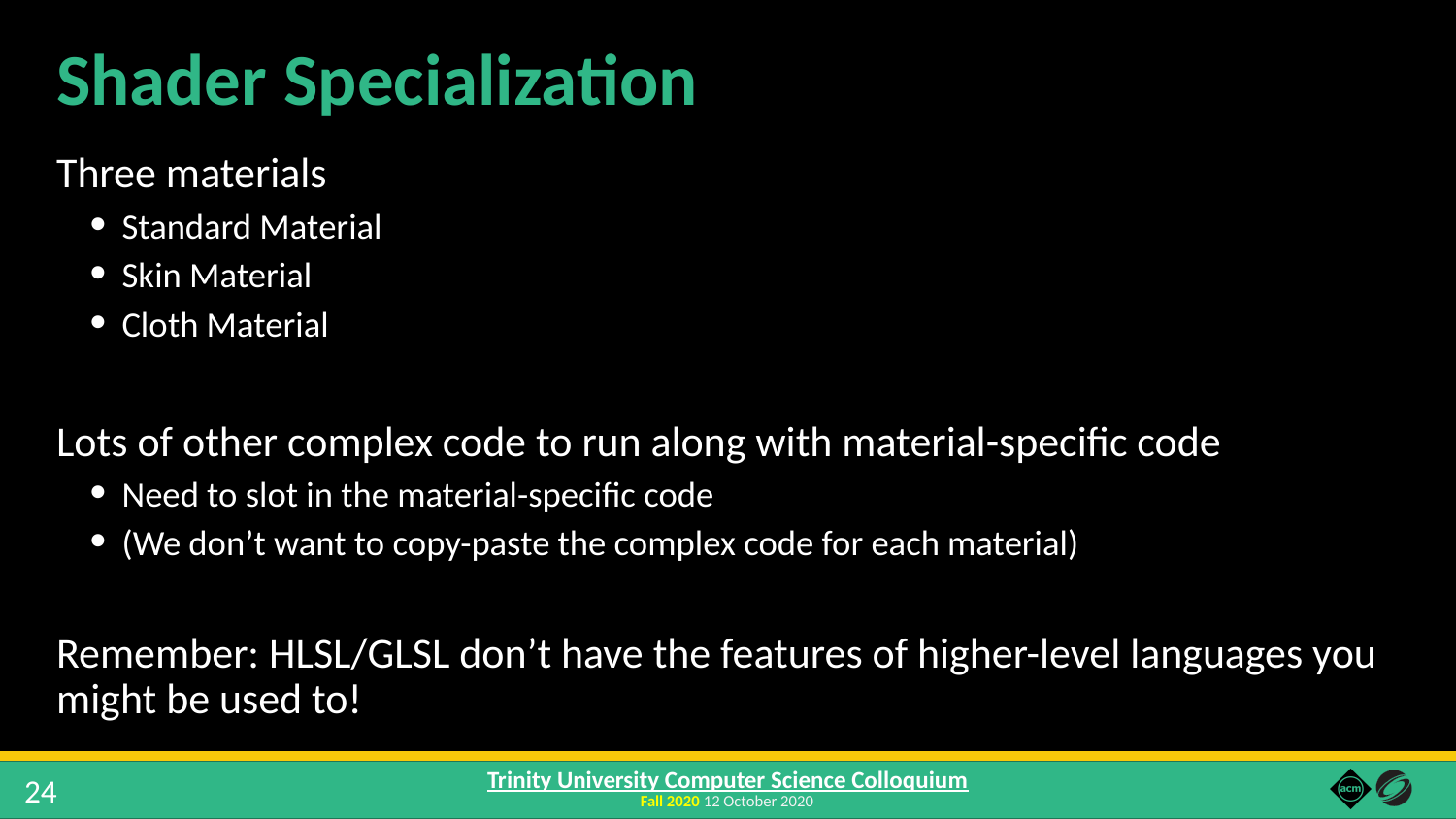

# Shader Specialization
Three materials
Standard Material
Skin Material
Cloth Material

Lots of other complex code to run along with material-specific code
Need to slot in the material-specific code
(We don’t want to copy-paste the complex code for each material)

Remember: HLSL/GLSL don’t have the features of higher-level languages you might be used to!
24